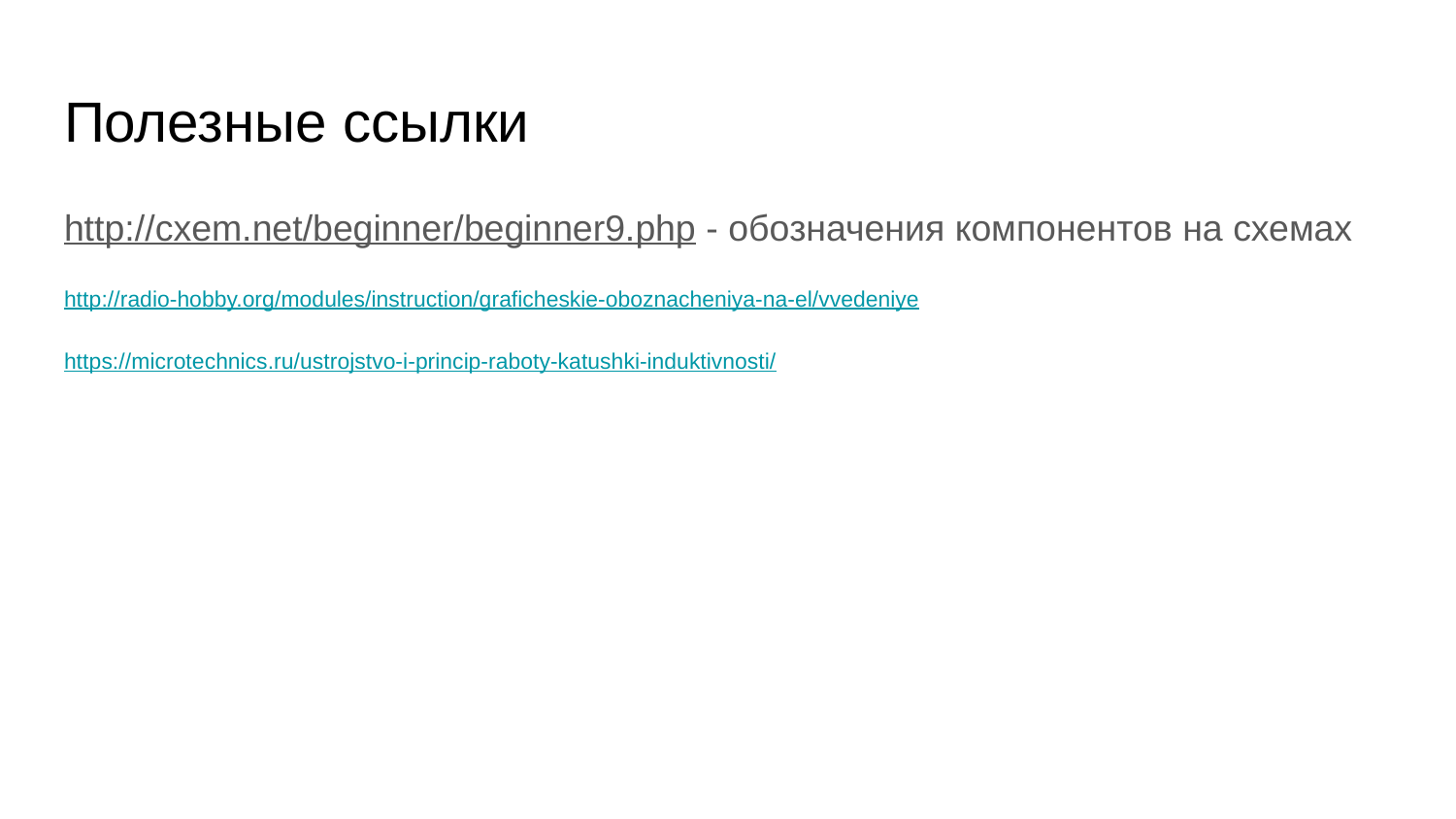

# Полезные ссылки
http://cxem.net/beginner/beginner9.php - обозначения компонентов на схемах
http://radio-hobby.org/modules/instruction/graficheskie-oboznacheniya-na-el/vvedeniye
https://microtechnics.ru/ustrojstvo-i-princip-raboty-katushki-induktivnosti/